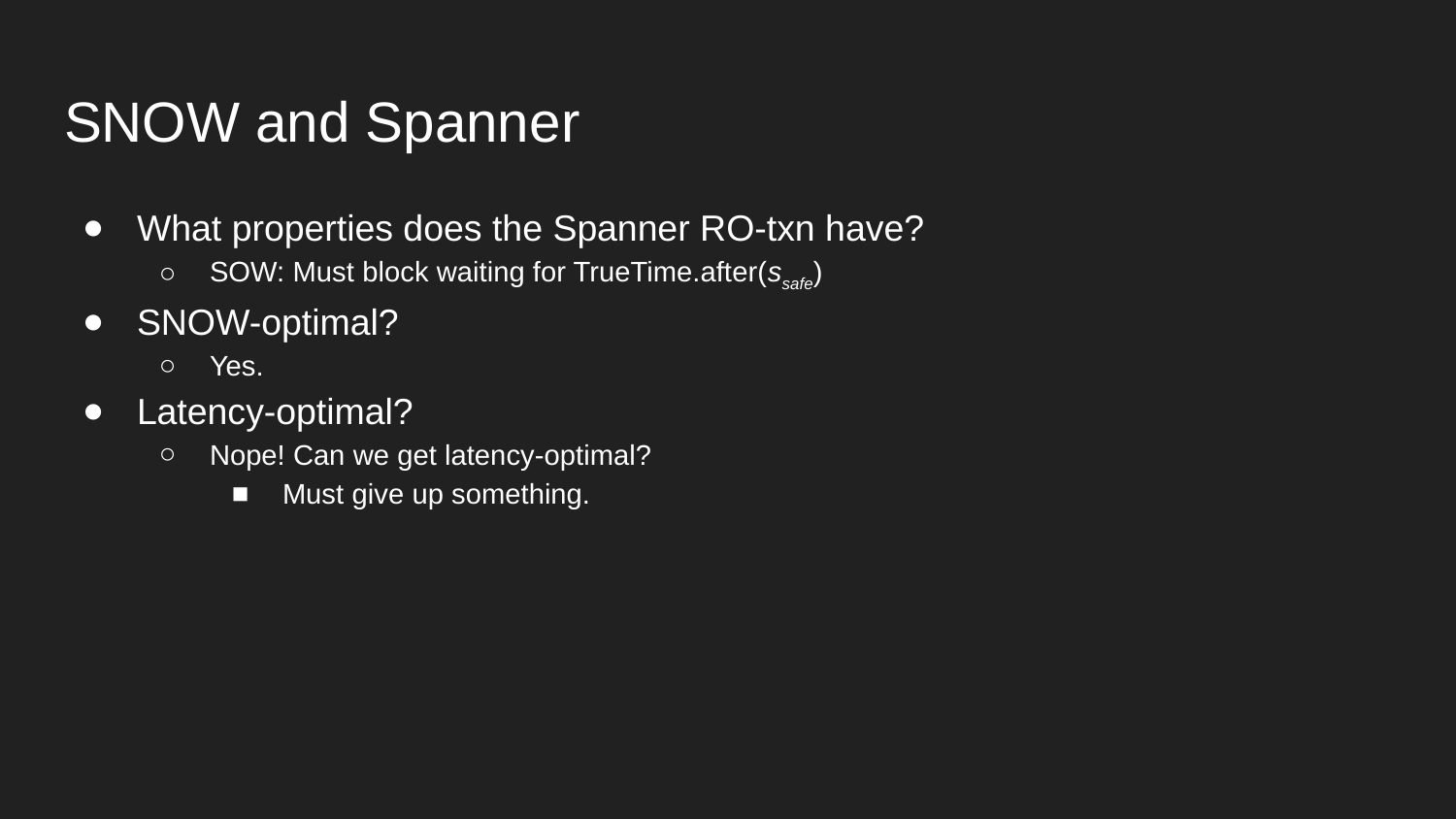

# SNOW and Spanner
What properties does the Spanner RO-txn have?
SOW: Must block waiting for TrueTime.after(ssafe)
SNOW-optimal?
Yes.
Latency-optimal?
Nope! Can we get latency-optimal?
Must give up something.